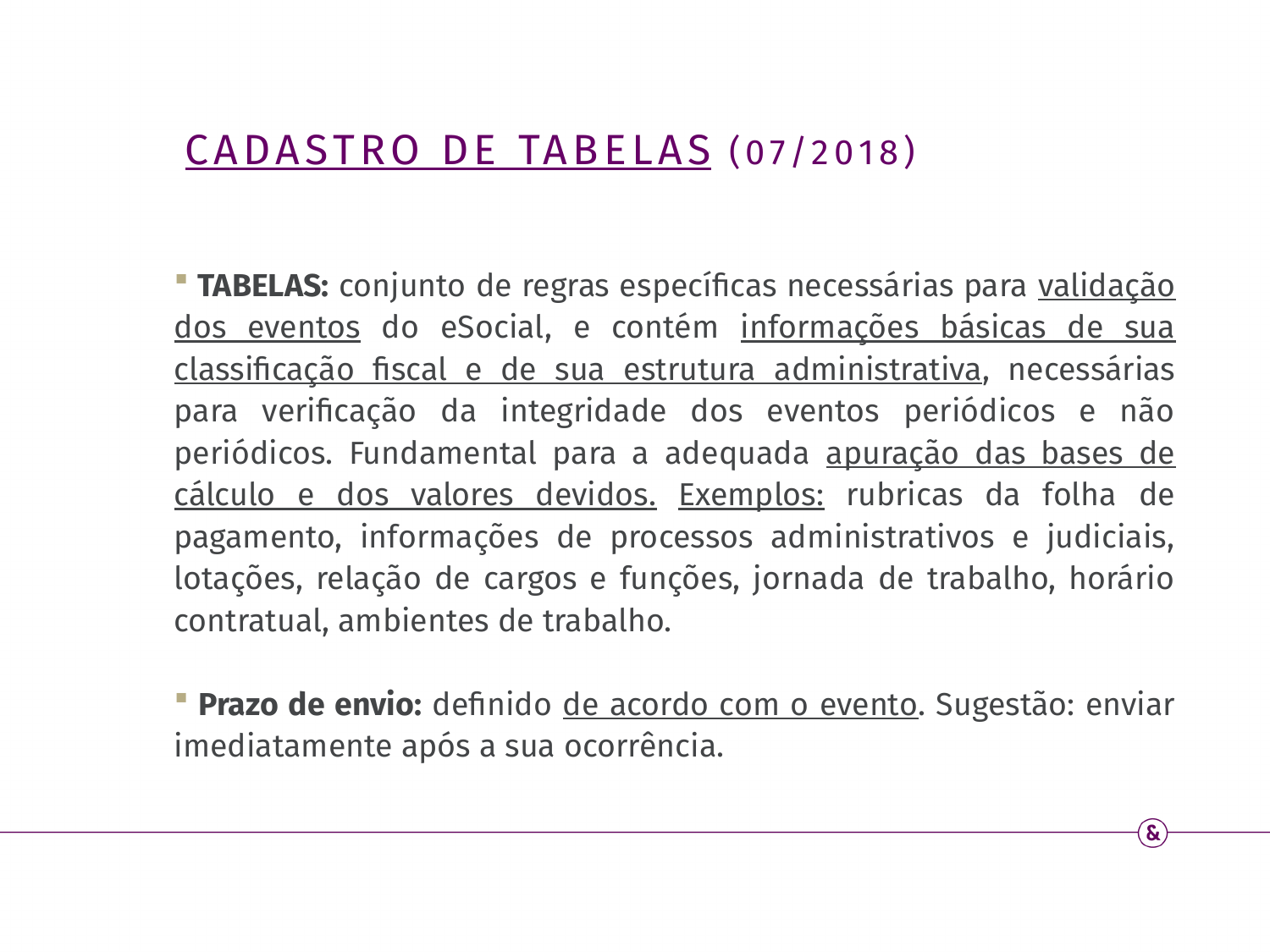

CADASTRO DE TABELAS (07/2018)
 TABELAS: conjunto de regras específicas necessárias para validação dos eventos do eSocial, e contém informações básicas de sua classificação fiscal e de sua estrutura administrativa, necessárias para verificação da integridade dos eventos periódicos e não periódicos. Fundamental para a adequada apuração das bases de cálculo e dos valores devidos. Exemplos: rubricas da folha de pagamento, informações de processos administrativos e judiciais, lotações, relação de cargos e funções, jornada de trabalho, horário contratual, ambientes de trabalho.

 Prazo de envio: definido de acordo com o evento. Sugestão: enviar imediatamente após a sua ocorrência.